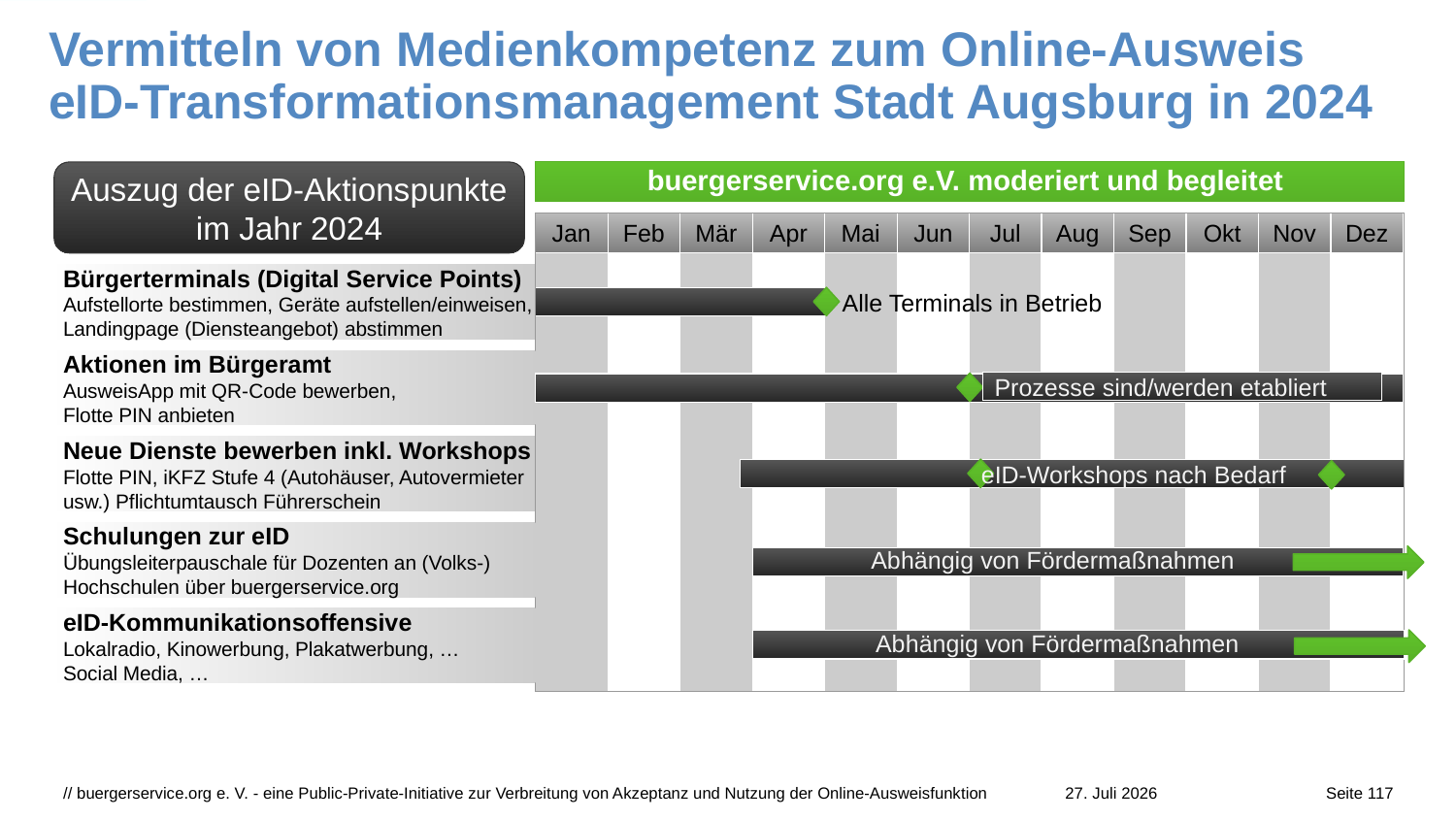

# Vermitteln von Medienkompetenz zum Online-Ausweis eID-Transformationsmanagement Stadt Augsburg in 2024
buergerservice.org e.V. moderiert und begleitet
Auszug der eID-Aktionspunkte im Jahr 2024

Jan
Feb
Mär
Apr
Mai
Jun

Jul
Aug
Sep
Okt
Nov
Dez

Bürgerterminals (Digital Service Points)
Aufstellorte bestimmen, Geräte aufstellen/einweisen,
Landingpage (Diensteangebot) abstimmen

Alle Terminals in Betrieb
Schulungen zur eID
Übungsleiterpauschale für Dozenten an (Volks-)
Hochschulen über buergerservice.org
Aktionen im Bürgeramt
AusweisApp mit QR-Code bewerben,
Flotte PIN anbieten
Prozesse sind/werden etabliert

Neue Dienste bewerben inkl. Workshops
Flotte PIN, iKFZ Stufe 4 (Autohäuser, Autovermieter
usw.) Pflichtumtausch Führerschein

eID-Workshops nach Bedarf

Abhängig von Fördermaßnahmen

eID-Kommunikationsoffensive
Lokalradio, Kinowerbung, Plakatwerbung, …
Social Media, …

Abhängig von Fördermaßnahmen

// buergerservice.org e. V. - eine Public-Private-Initiative zur Verbreitung von Akzeptanz und Nutzung der Online-Ausweisfunktion
27. Juli 2026
Seite 117